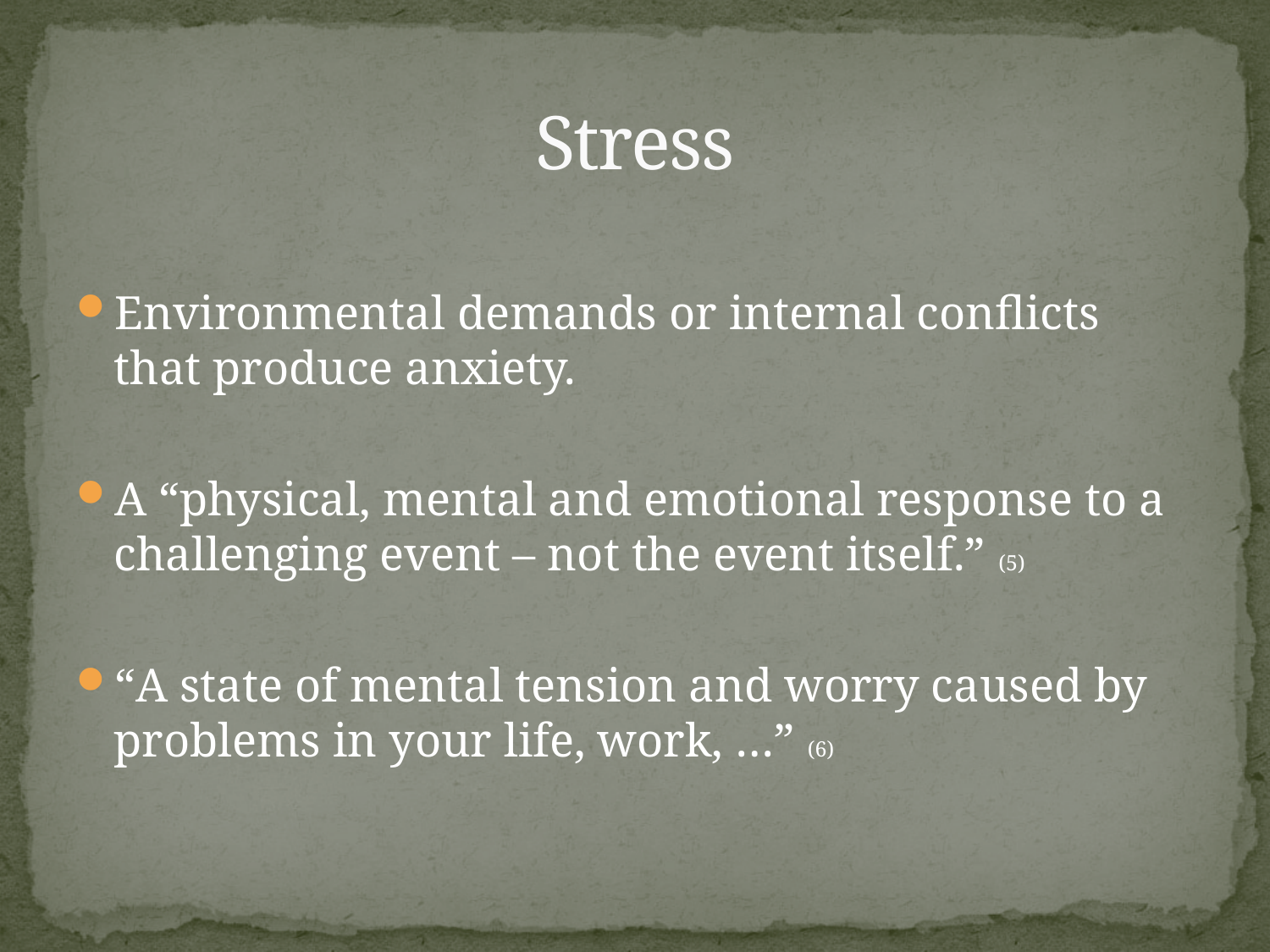

# Stress

Environmental demands or internal conflicts that produce anxiety.

A “physical, mental and emotional response to a challenging event – not the event itself.” (5)

“A state of mental tension and worry caused by problems in your life, work, …” (6)